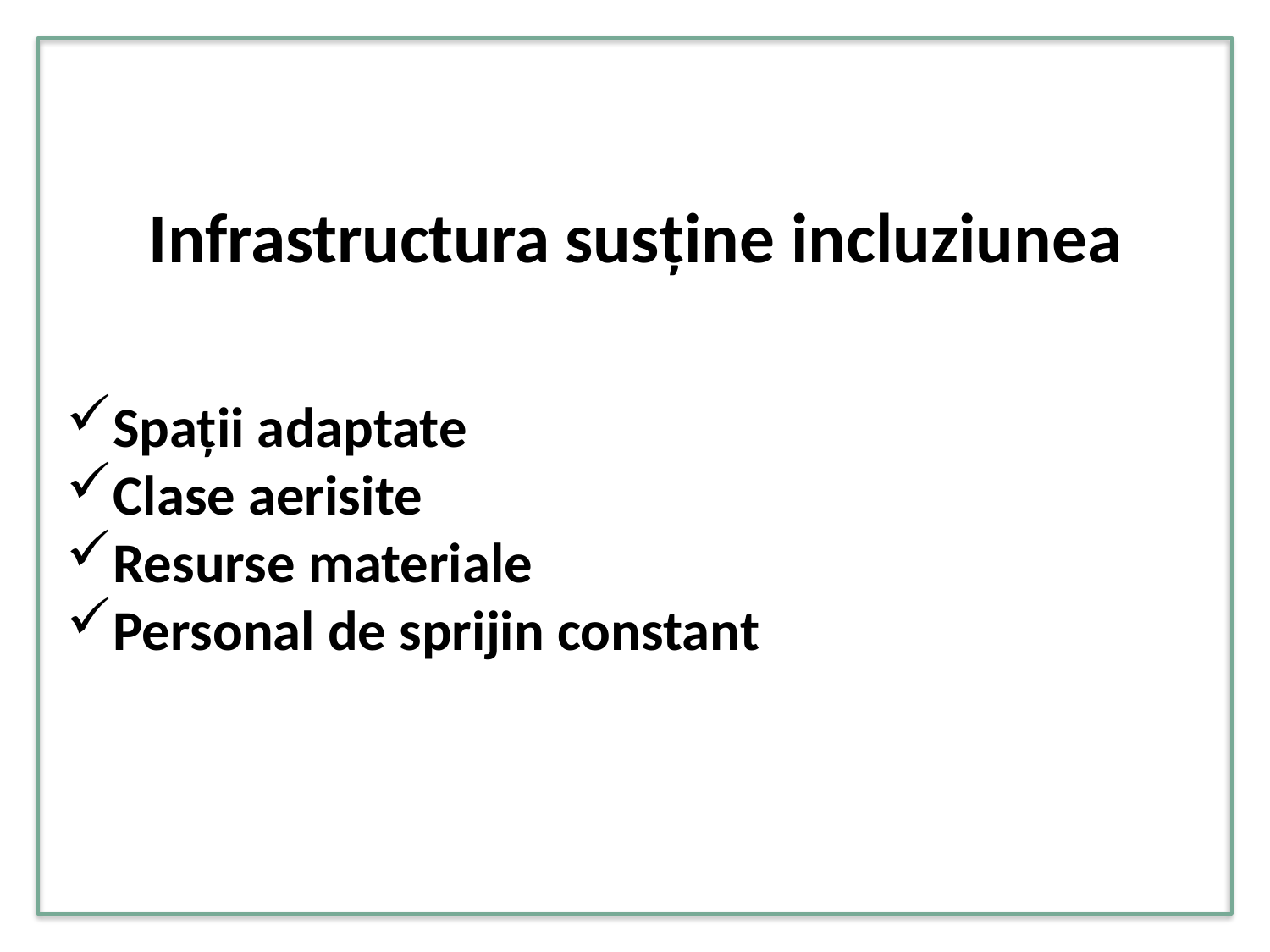

Infrastructura susține incluziunea

Spații adaptate
Clase aerisite
Resurse materiale
Personal de sprijin constant